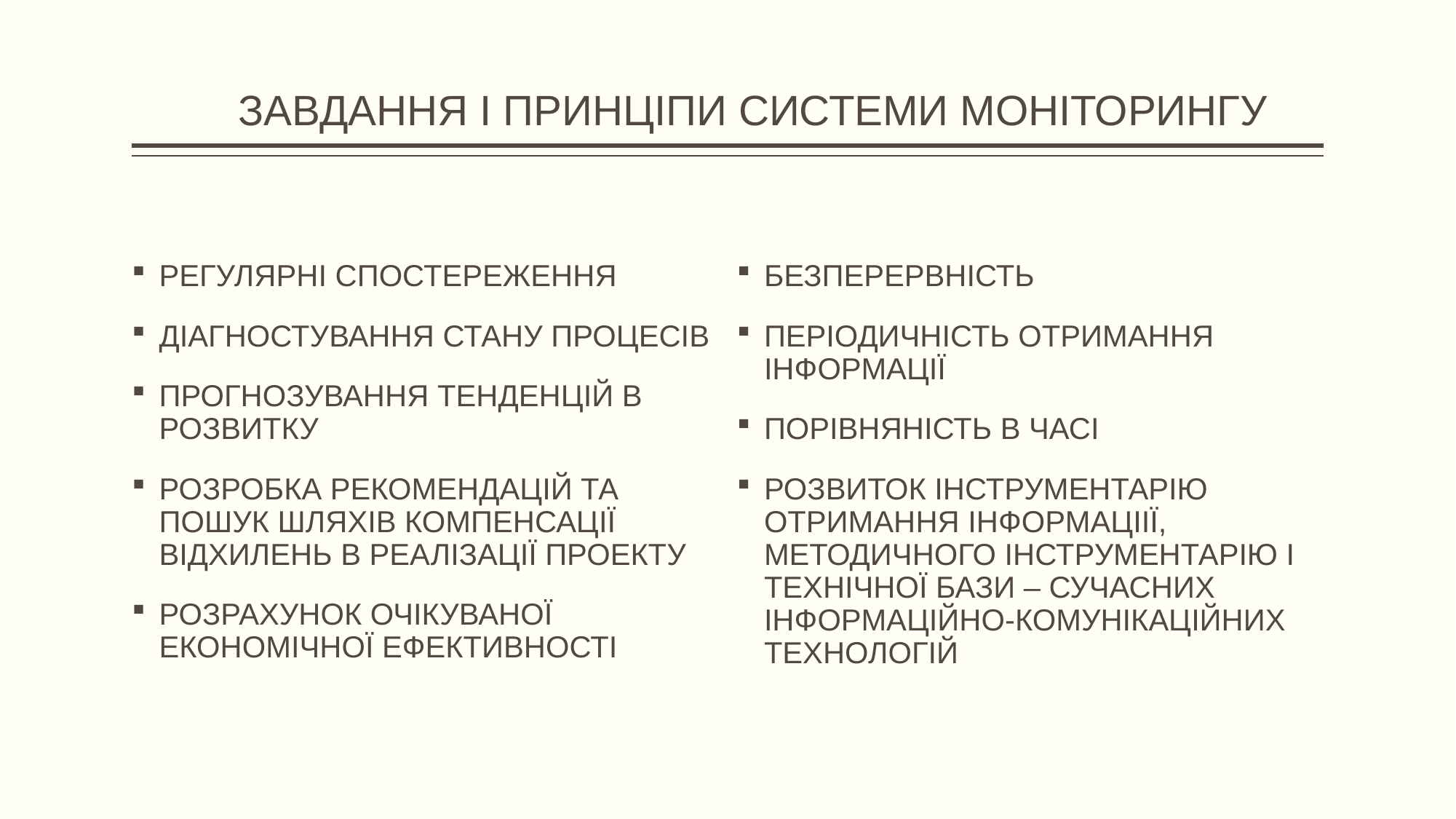

# ЗАВДАННЯ І ПРИНЦІПИ СИСТЕМИ МОНІТОРИНГУ

РЕГУЛЯРНІ СПОСТЕРЕЖЕННЯ
ДІАГНОСТУВАННЯ СТАНУ ПРОЦЕСІВ
ПРОГНОЗУВАННЯ ТЕНДЕНЦІЙ В РОЗВИТКУ
РОЗРОБКА РЕКОМЕНДАЦІЙ ТА ПОШУК ШЛЯХІВ КОМПЕНСАЦІЇ ВІДХИЛЕНЬ В РЕАЛІЗАЦІЇ ПРОЕКТУ
РОЗРАХУНОК ОЧІКУВАНОЇ ЕКОНОМІЧНОЇ ЕФЕКТИВНОСТІ

БЕЗПЕРЕРВНІСТЬ
ПЕРІОДИЧНІСТЬ ОТРИМАННЯ ІНФОРМАЦІЇ
ПОРІВНЯНІСТЬ В ЧАСІ
РОЗВИТОК ІНСТРУМЕНТАРІЮ ОТРИМАННЯ ІНФОРМАЦІІЇ, МЕТОДИЧНОГО ІНСТРУМЕНТАРІЮ І ТЕХНІЧНОЇ БАЗИ – СУЧАСНИХ ІНФОРМАЦІЙНО-КОМУНІКАЦІЙНИХ ТЕХНОЛОГІЙ